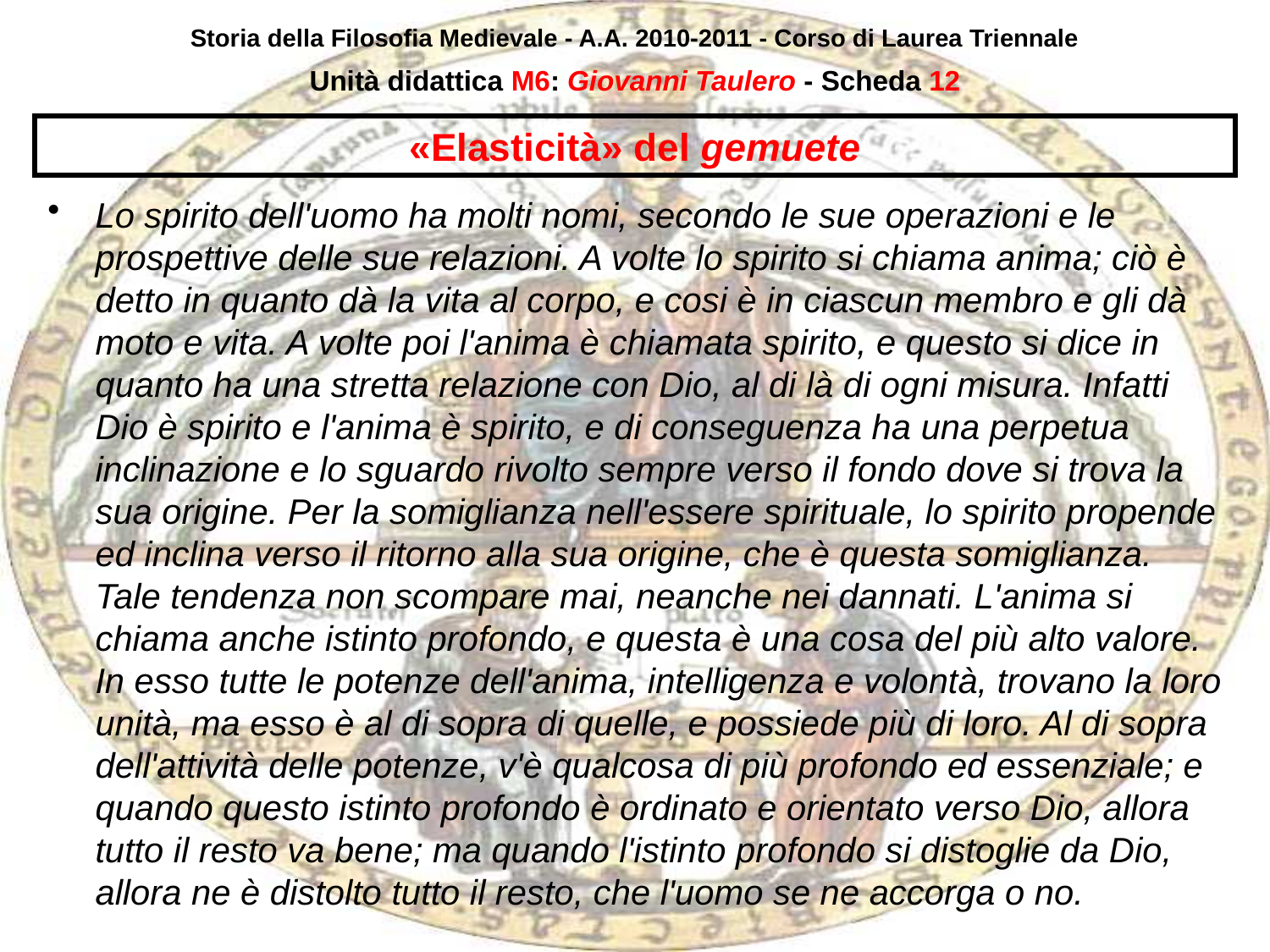

Storia della Filosofia Medievale - A.A. 2010-2011 - Corso di Laurea Triennale
Unità didattica M6: Giovanni Taulero - Scheda 12
# «Elasticità» del gemuete
Lo spirito dell'uomo ha molti nomi, secondo le sue operazioni e le prospettive delle sue relazioni. A volte lo spirito si chiama anima; ciò è detto in quanto dà la vita al corpo, e cosi è in ciascun membro e gli dà moto e vita. A volte poi l'anima è chiamata spirito, e questo si dice in quanto ha una stretta relazione con Dio, al di là di ogni misura. Infatti Dio è spirito e l'anima è spirito, e di conseguenza ha una perpetua inclinazione e lo sguardo rivolto sempre verso il fondo dove si trova la sua origine. Per la somiglianza nell'essere spirituale, lo spirito propende ed inclina verso il ritorno alla sua origine, che è questa somiglianza. Tale tendenza non scompare mai, neanche nei dannati. L'anima si chiama anche istinto profondo, e questa è una cosa del più alto valore. In esso tutte le potenze dell'anima, intelligenza e volontà, trovano la loro unità, ma esso è al di sopra di quelle, e possiede più di loro. Al di sopra dell'attività delle potenze, v'è qualcosa di più profondo ed essenziale; e quando questo istinto profondo è ordinato e orientato verso Dio, allora tutto il resto va bene; ma quando l'istinto profondo si distoglie da Dio, allora ne è distolto tutto il resto, che l'uomo se ne accorga o no.